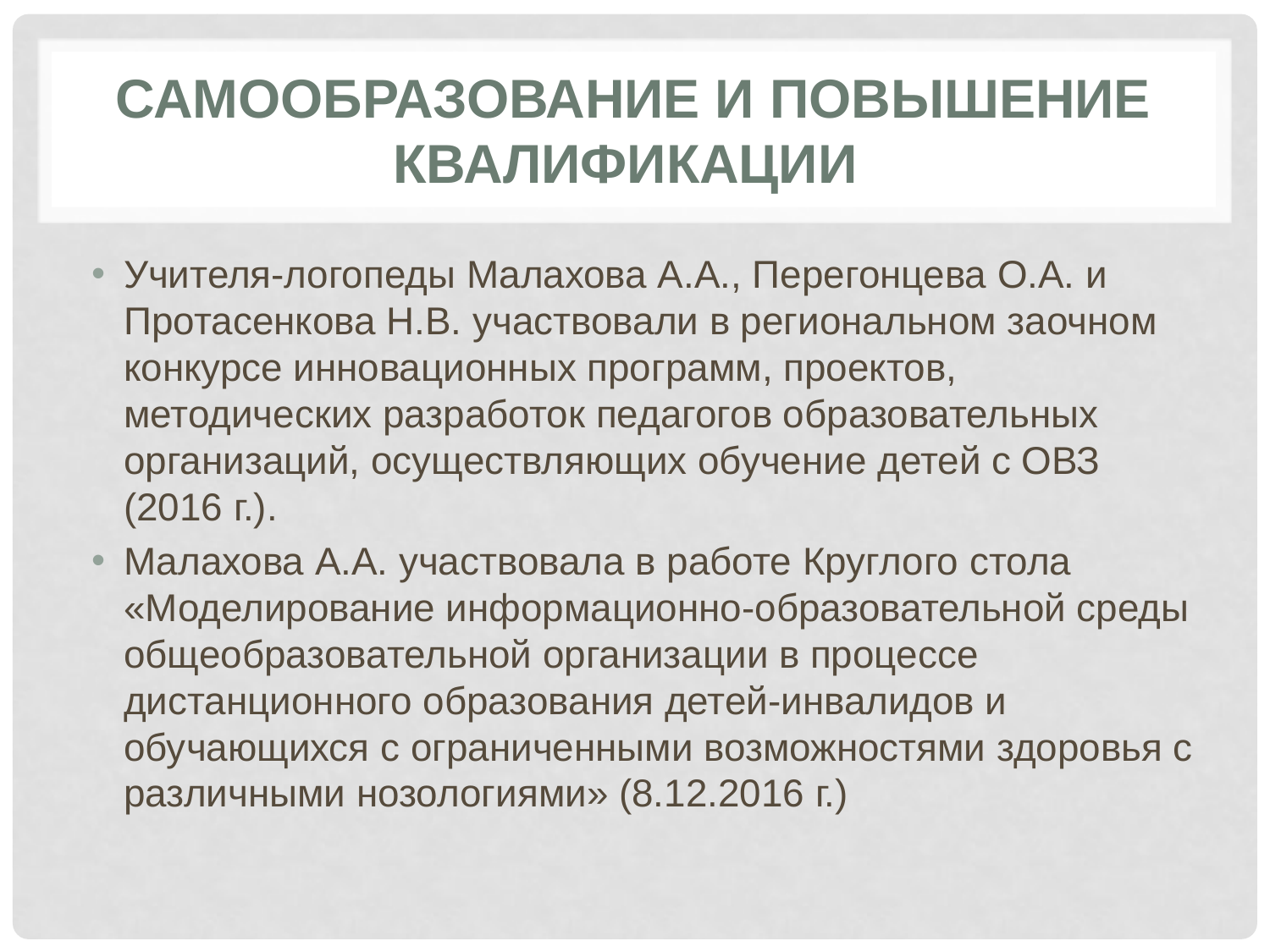

# самообразование и повышение квалификации
Учителя-логопеды Малахова А.А., Перегонцева О.А. и Протасенкова Н.В. участвовали в региональном заочном конкурсе инновационных программ, проектов, методических разработок педагогов образовательных организаций, осуществляющих обучение детей с ОВЗ (2016 г.).
Малахова А.А. участвовала в работе Круглого стола «Моделирование информационно-образовательной среды общеобразовательной организации в процессе дистанционного образования детей-инвалидов и обучающихся с ограниченными возможностями здоровья с различными нозологиями» (8.12.2016 г.)